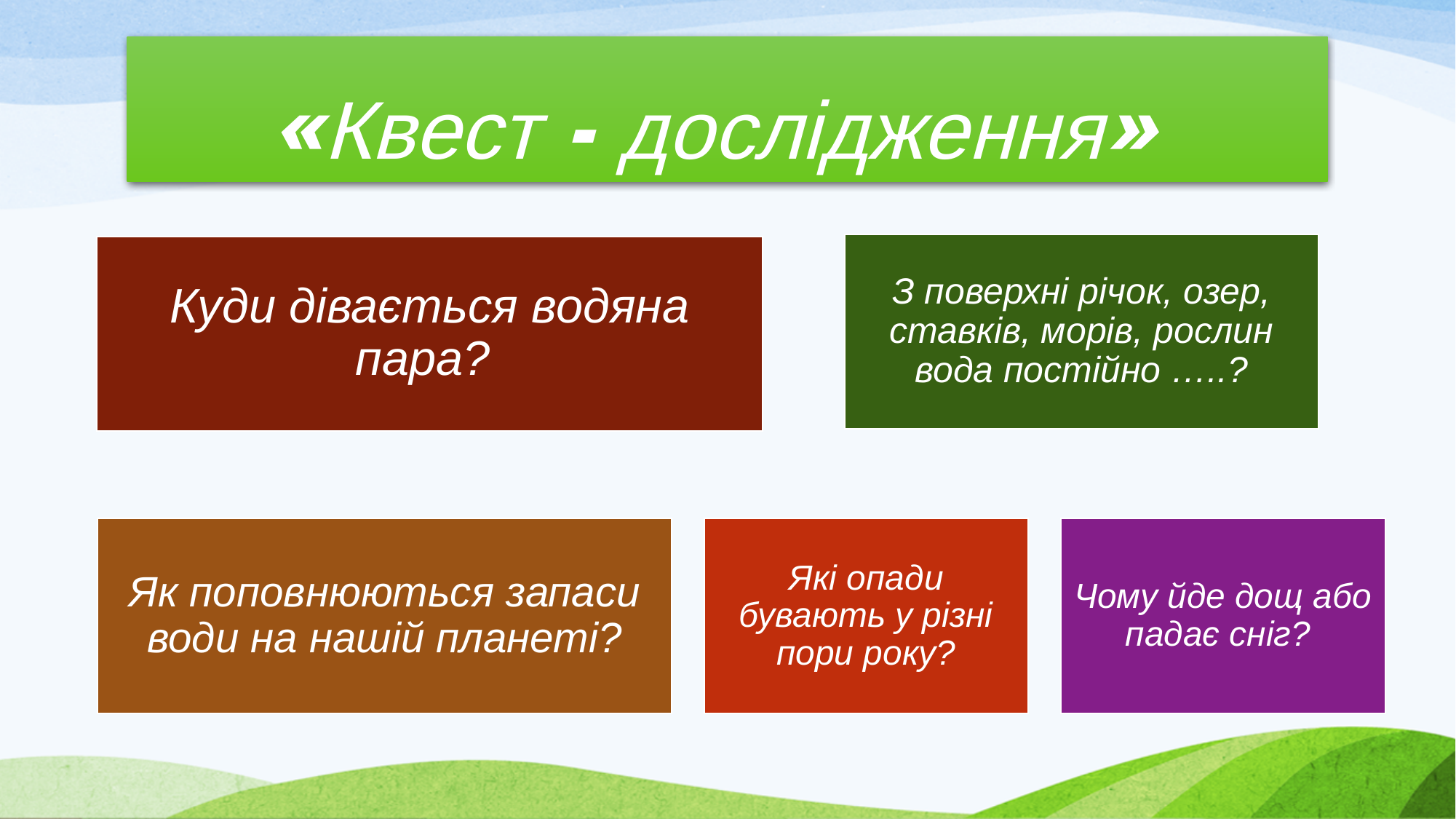

# «Квест - дослідження»
Куди дівається водяна пара?
З поверхні річок, озер, ставків, морів, рослин вода постійно …..?
Як поповнюються запаси води на нашій планеті?
Які опади бувають у різні пори року?
Чому йде дощ або падає сніг?